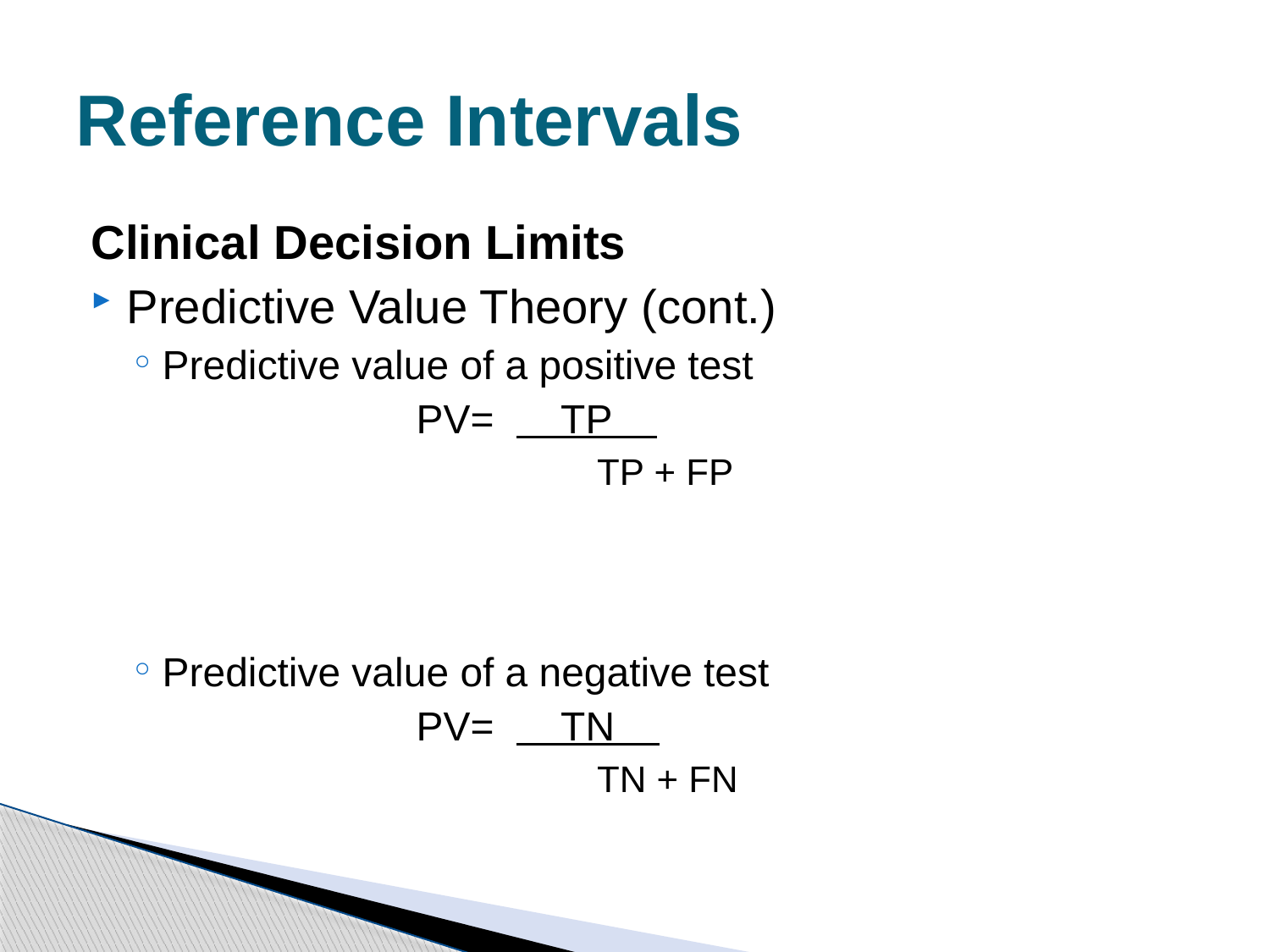

# Reference Intervals
Clinical Decision Limits
Predictive Value Theory (cont.)
Predictive value of a positive test
 			PV=      TP
				  TP + FP

Predictive value of a negative test
 			PV=      TN
				  TN + FN